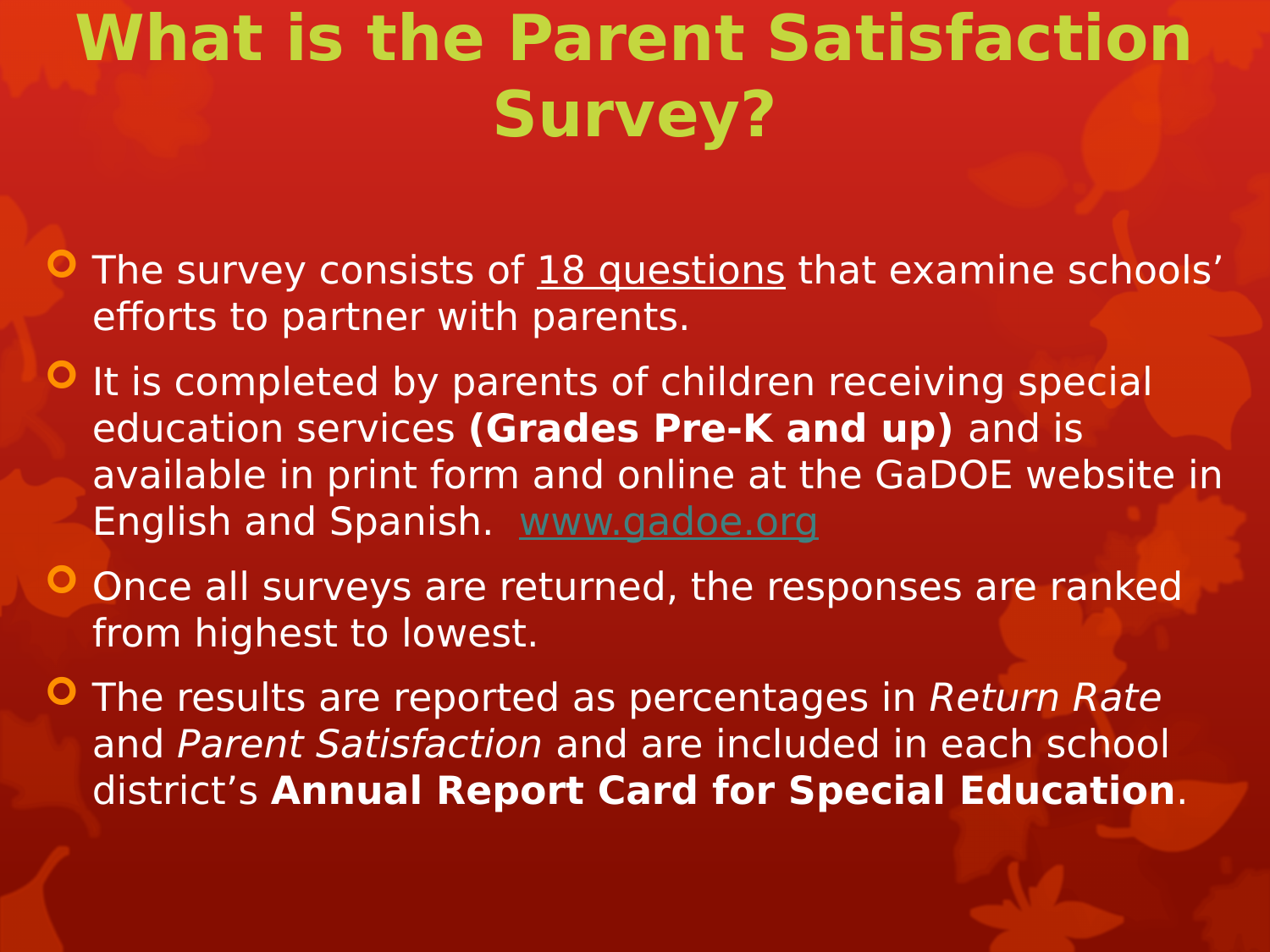

# What is the Parent Satisfaction Survey?
The survey consists of 18 questions that examine schools’ efforts to partner with parents.
It is completed by parents of children receiving special education services (Grades Pre-K and up) and is available in print form and online at the GaDOE website in English and Spanish.  www.gadoe.org
Once all surveys are returned, the responses are ranked from highest to lowest.
The results are reported as percentages in Return Rate and Parent Satisfaction and are included in each school district’s Annual Report Card for Special Education.